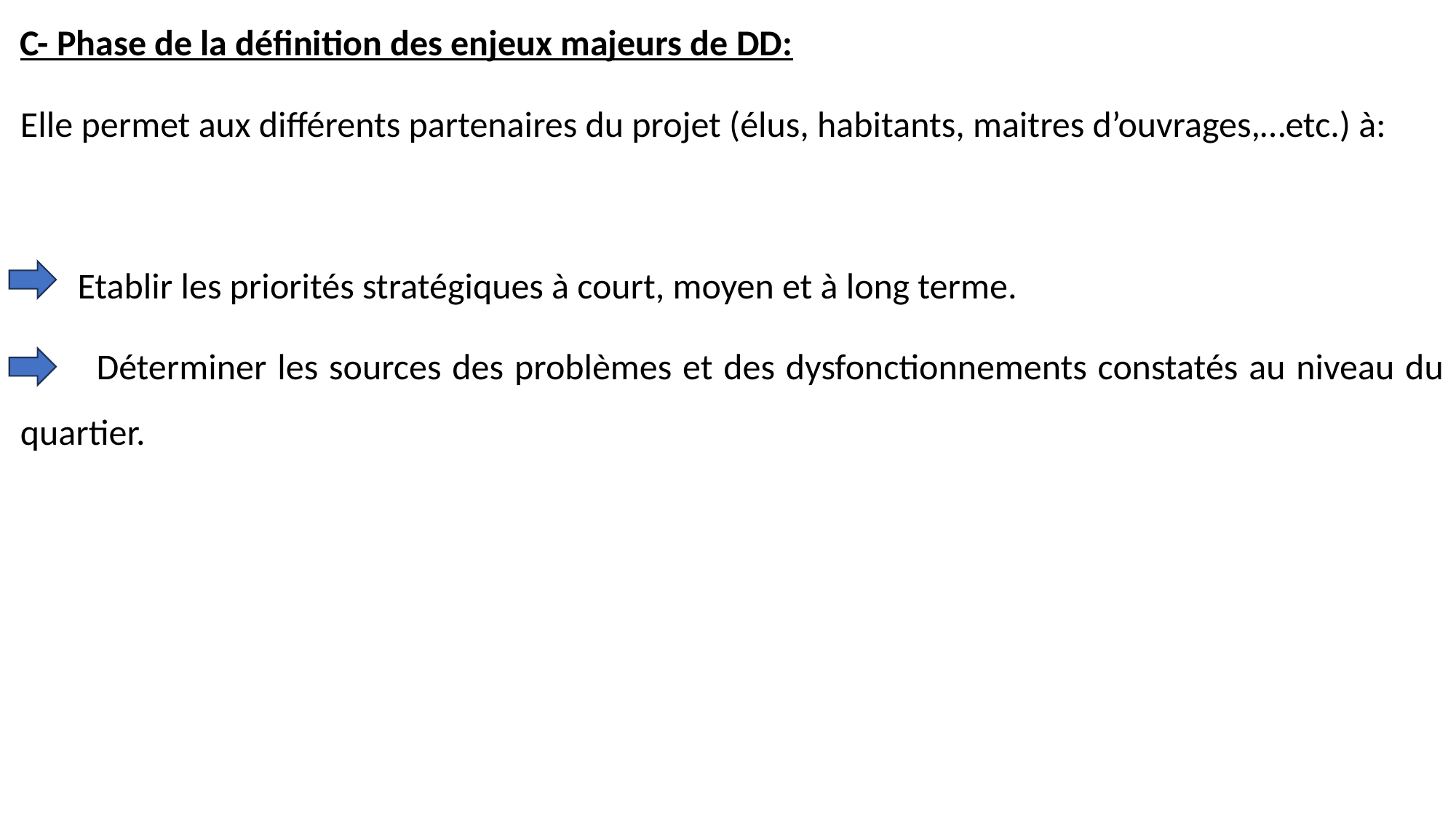

C- Phase de la définition des enjeux majeurs de DD:
Elle permet aux différents partenaires du projet (élus, habitants, maitres d’ouvrages,…etc.) à:

       Etablir les priorités stratégiques à court, moyen et à long terme.
       Déterminer les sources des problèmes et des dysfonctionnements constatés au niveau du quartier.